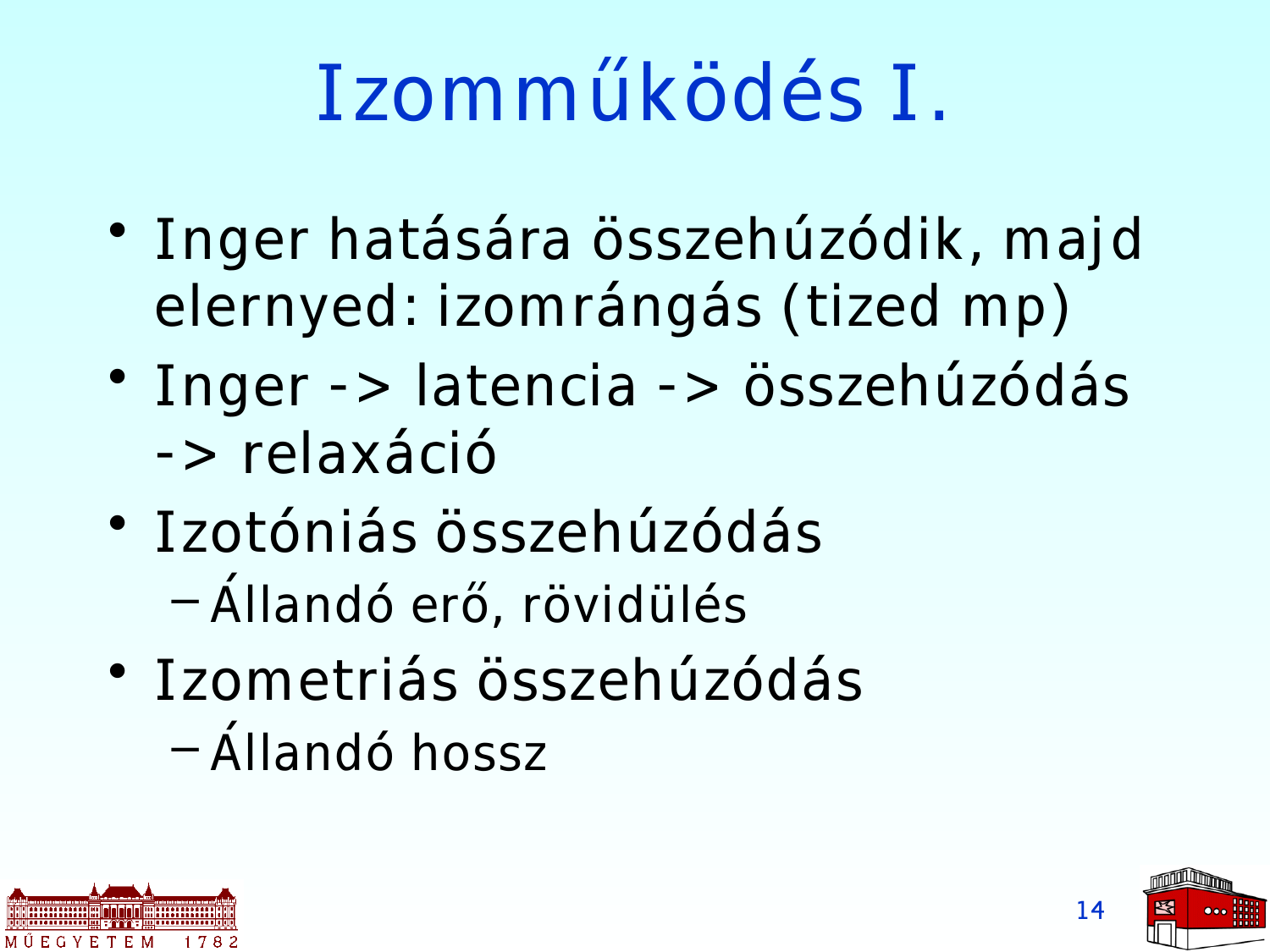

# Izomműködés I.
Inger hatására összehúzódik, majd elernyed: izomrángás (tized mp)
Inger -> latencia -> összehúzódás -> relaxáció
Izotóniás összehúzódás
Állandó erő, rövidülés
Izometriás összehúzódás
Állandó hossz

14